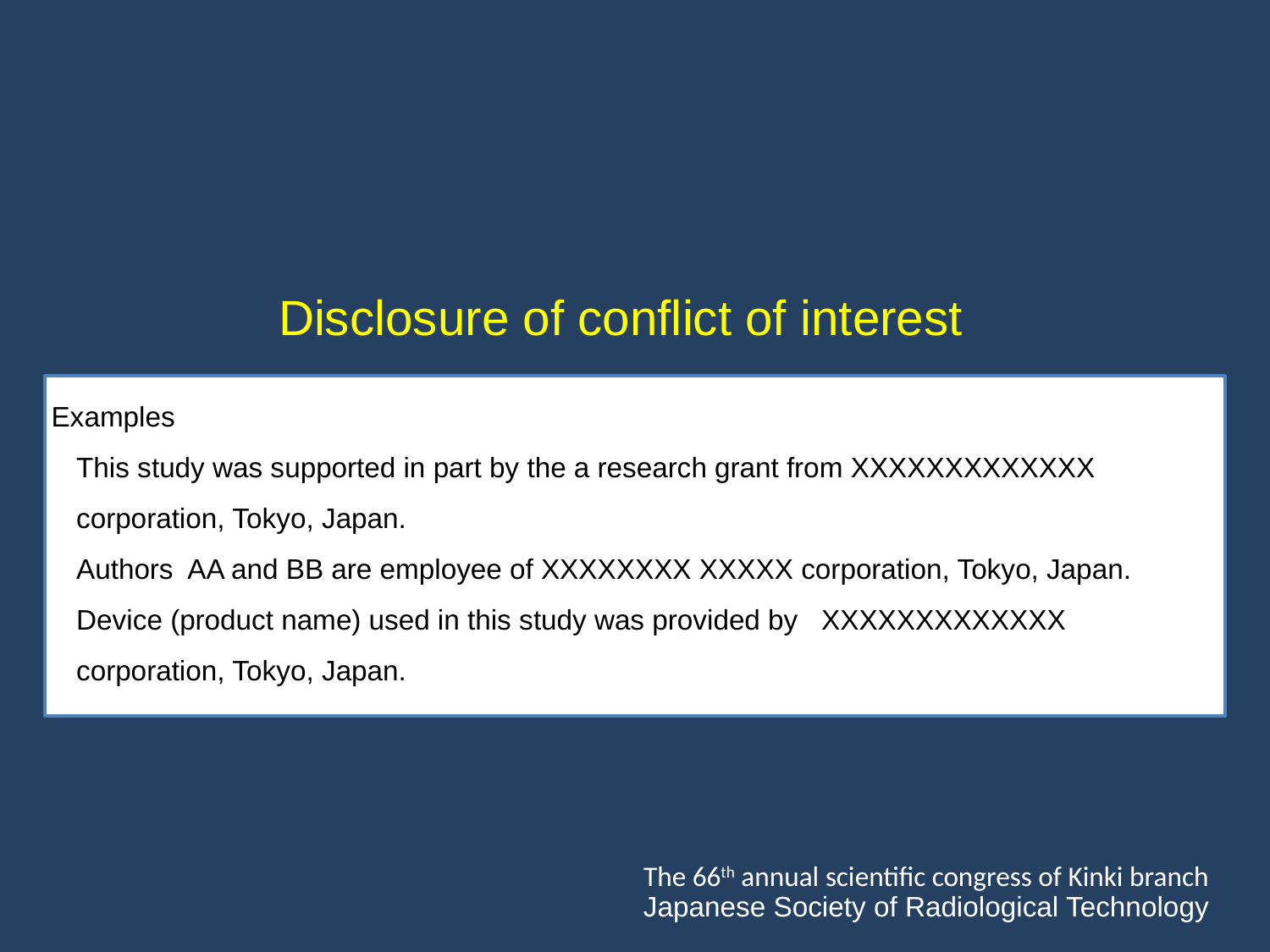

# Disclosure of conflict of interest
Examples
This study was supported in part by the a research grant from XXXXXXXXXXXXX corporation, Tokyo, Japan.
Authors  AA and BB are employee of XXXXXXXX XXXXX corporation, Tokyo, Japan.
Device (product name) used in this study was provided by   XXXXXXXXXXXXX corporation, Tokyo, Japan.
The 66th annual scientific congress of Kinki branch Japanese Society of Radiological Technology